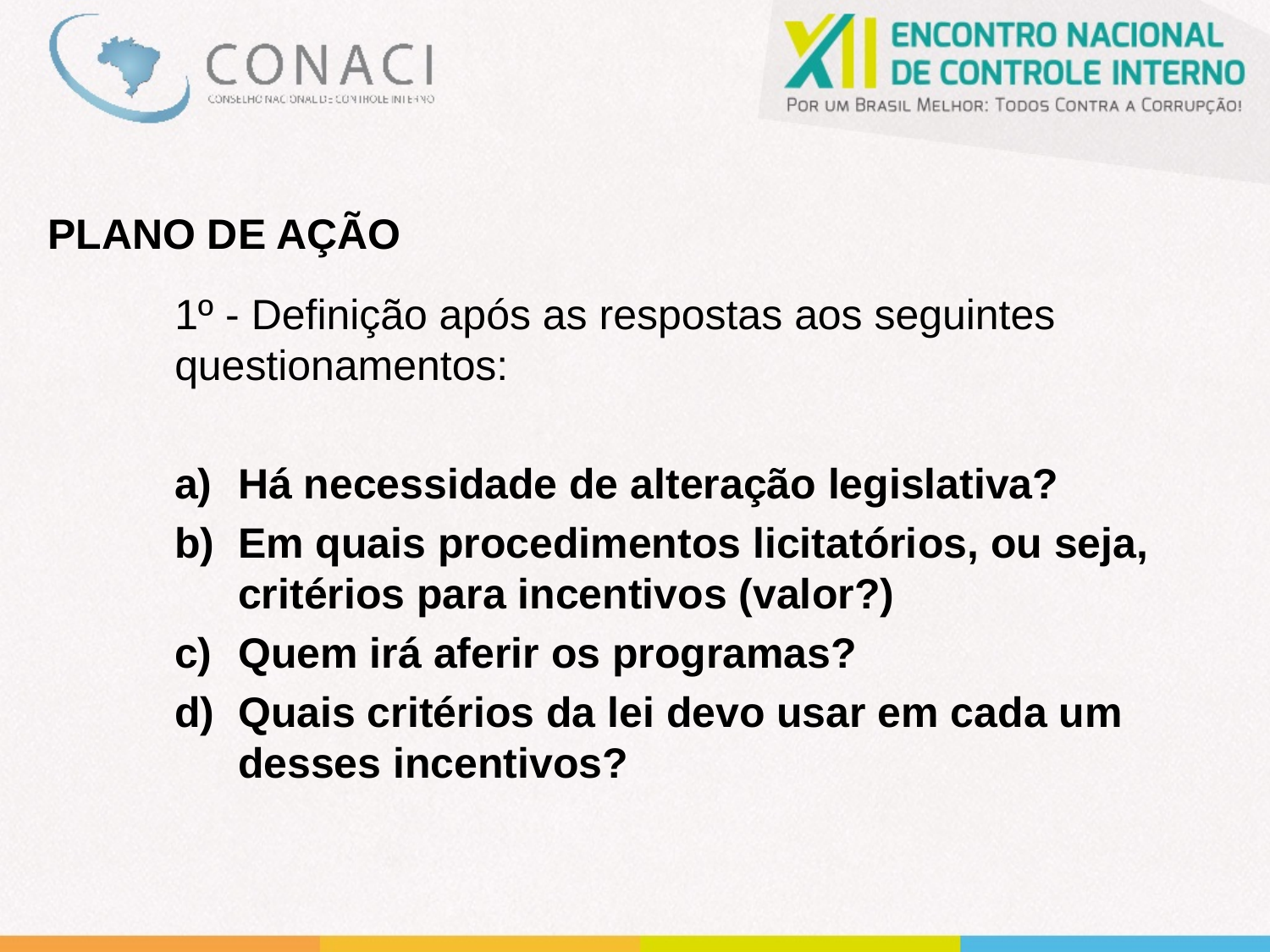

PLANO DE AÇÃO
1º - Definição após as respostas aos seguintes questionamentos:

Há necessidade de alteração legislativa?
Em quais procedimentos licitatórios, ou seja, critérios para incentivos (valor?)
Quem irá aferir os programas?
Quais critérios da lei devo usar em cada um desses incentivos?